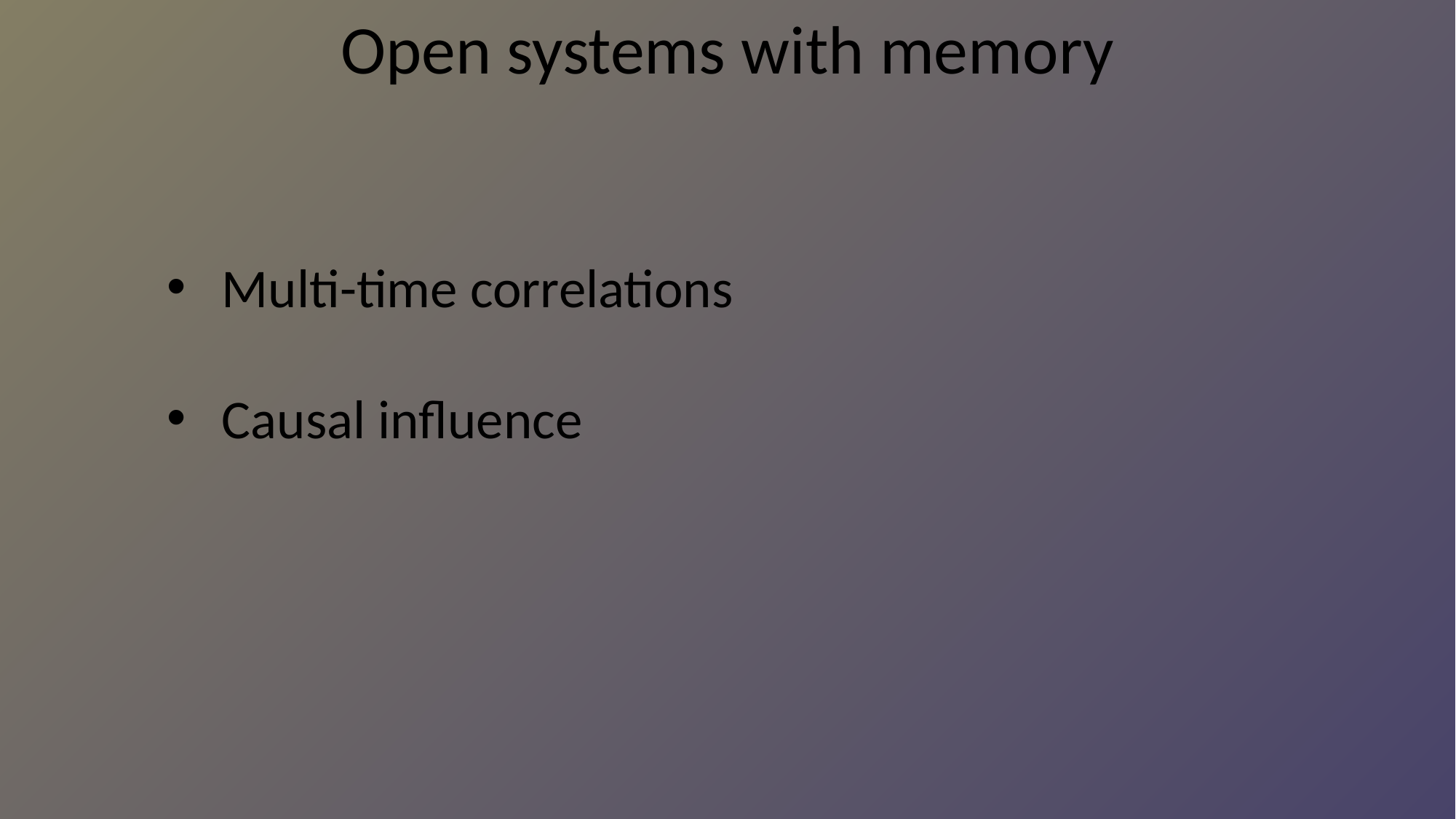

Open systems with memory
Multi-time correlations

Causal influence